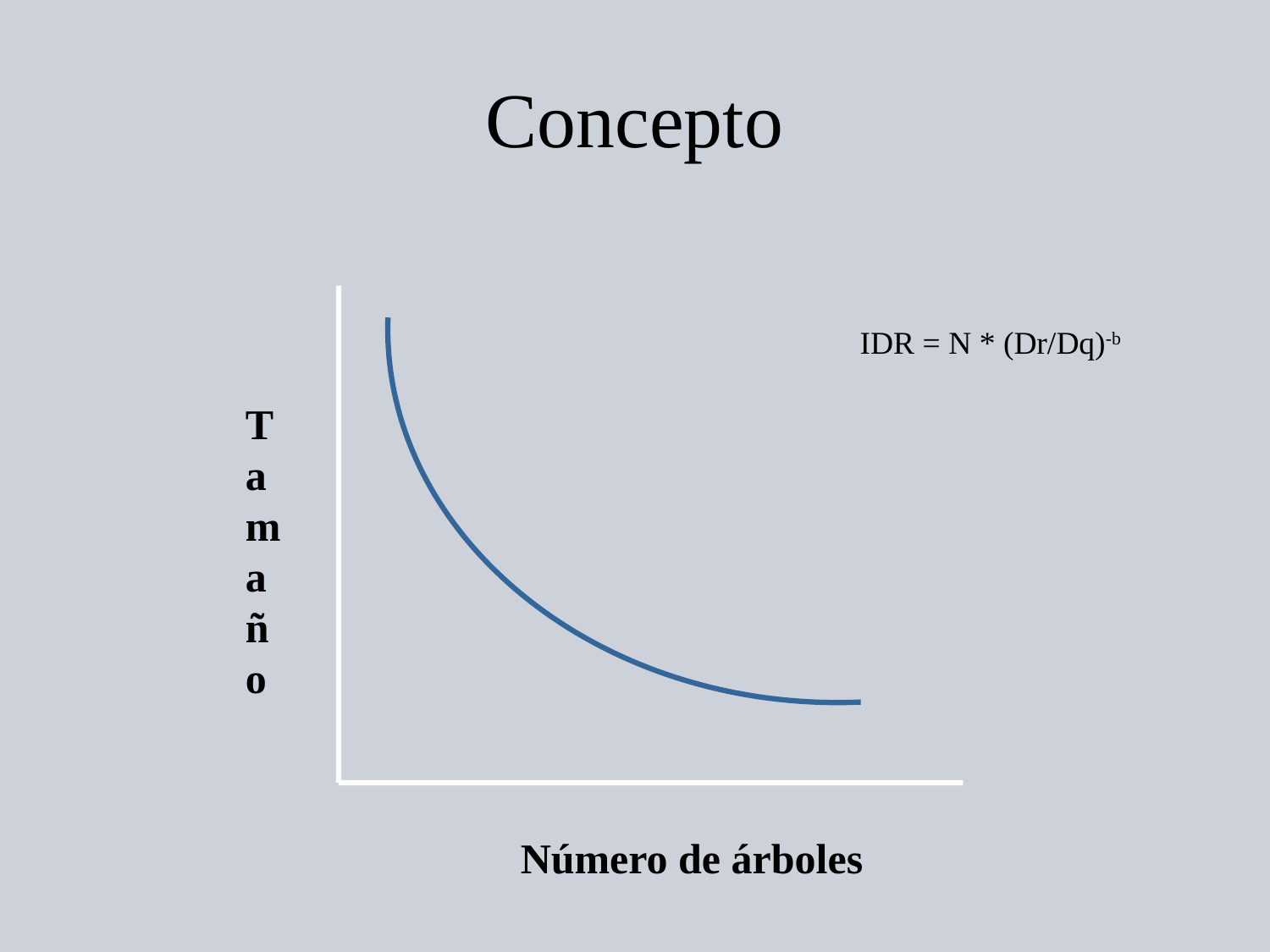

# Concepto

IDR = N * (Dr/Dq)-b

Tamaño
Número de árboles